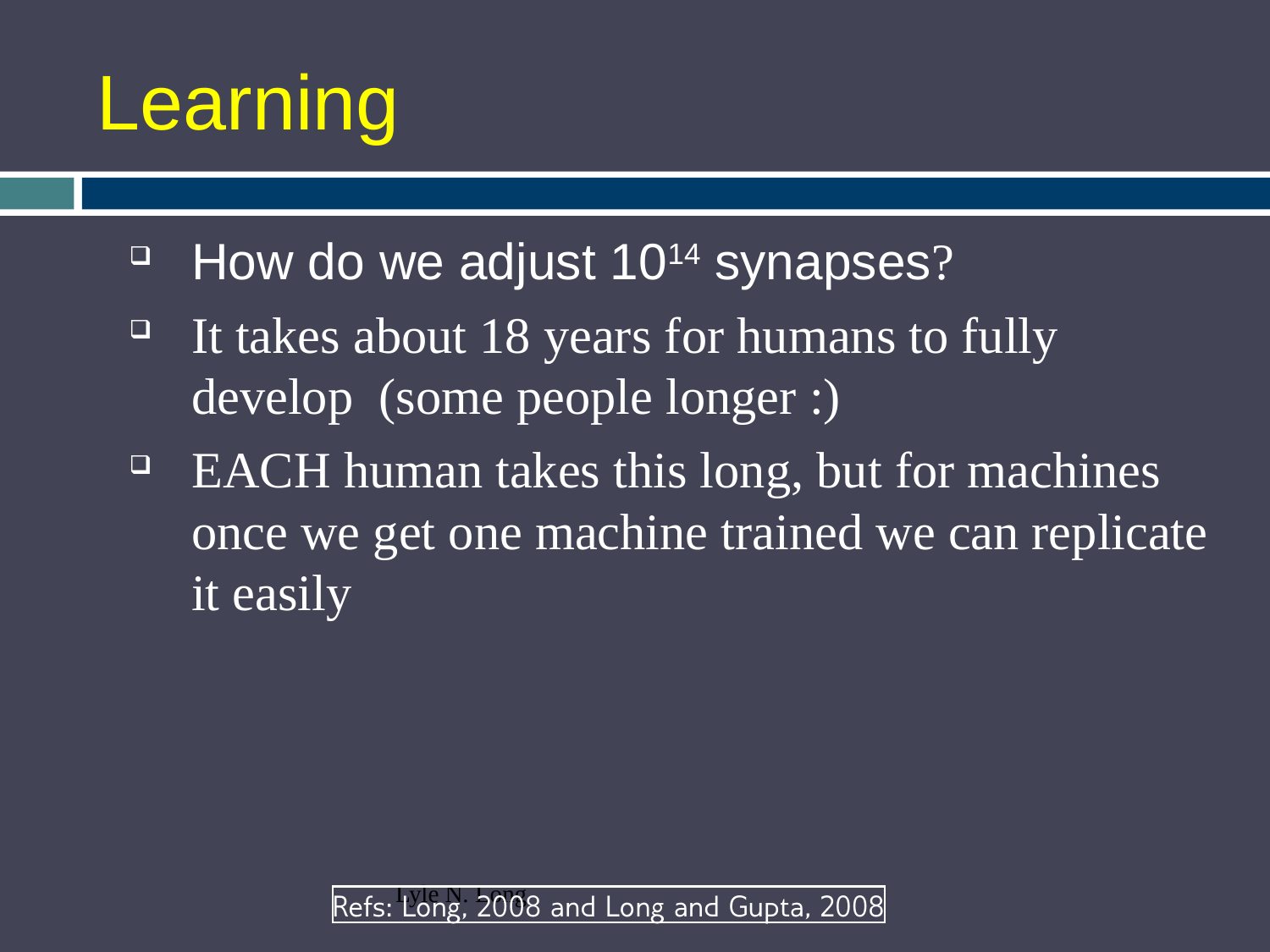

# Learning
How do we adjust 1014 synapses?
It takes about 18 years for humans to fully develop  (some people longer :)
EACH human takes this long, but for machines once we get one machine trained we can replicate it easily
Lyle N. Long
Refs: Long, 2008 and Long and Gupta, 2008